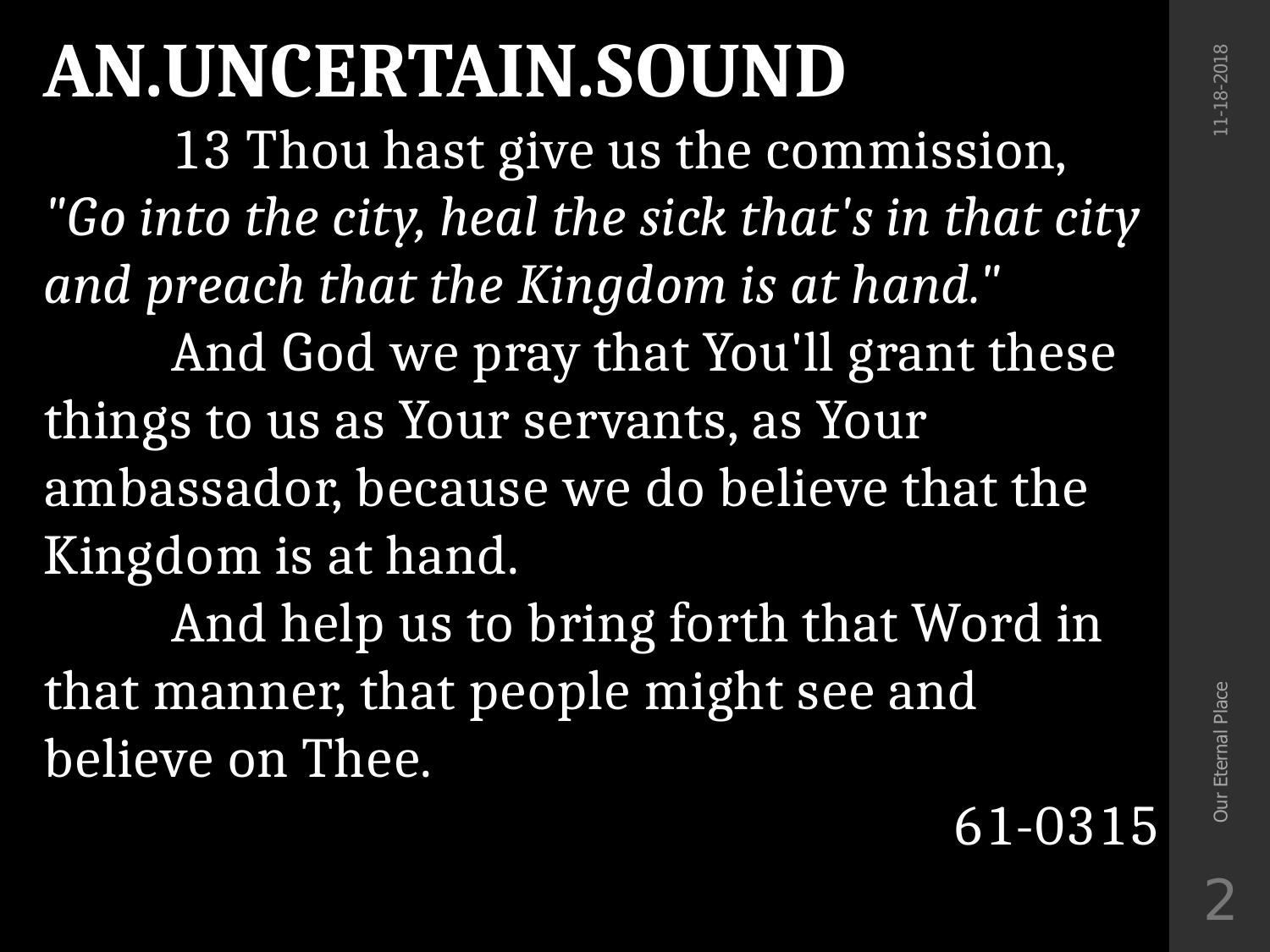

AN.UNCERTAIN.SOUND
	13 Thou hast give us the commission, "Go into the city, heal the sick that's in that city and preach that the Kingdom is at hand."
	And God we pray that You'll grant these things to us as Your servants, as Your ambassador, because we do believe that the Kingdom is at hand.
	And help us to bring forth that Word in that manner, that people might see and believe on Thee.
61-0315
11-18-2018
Our Eternal Place
2